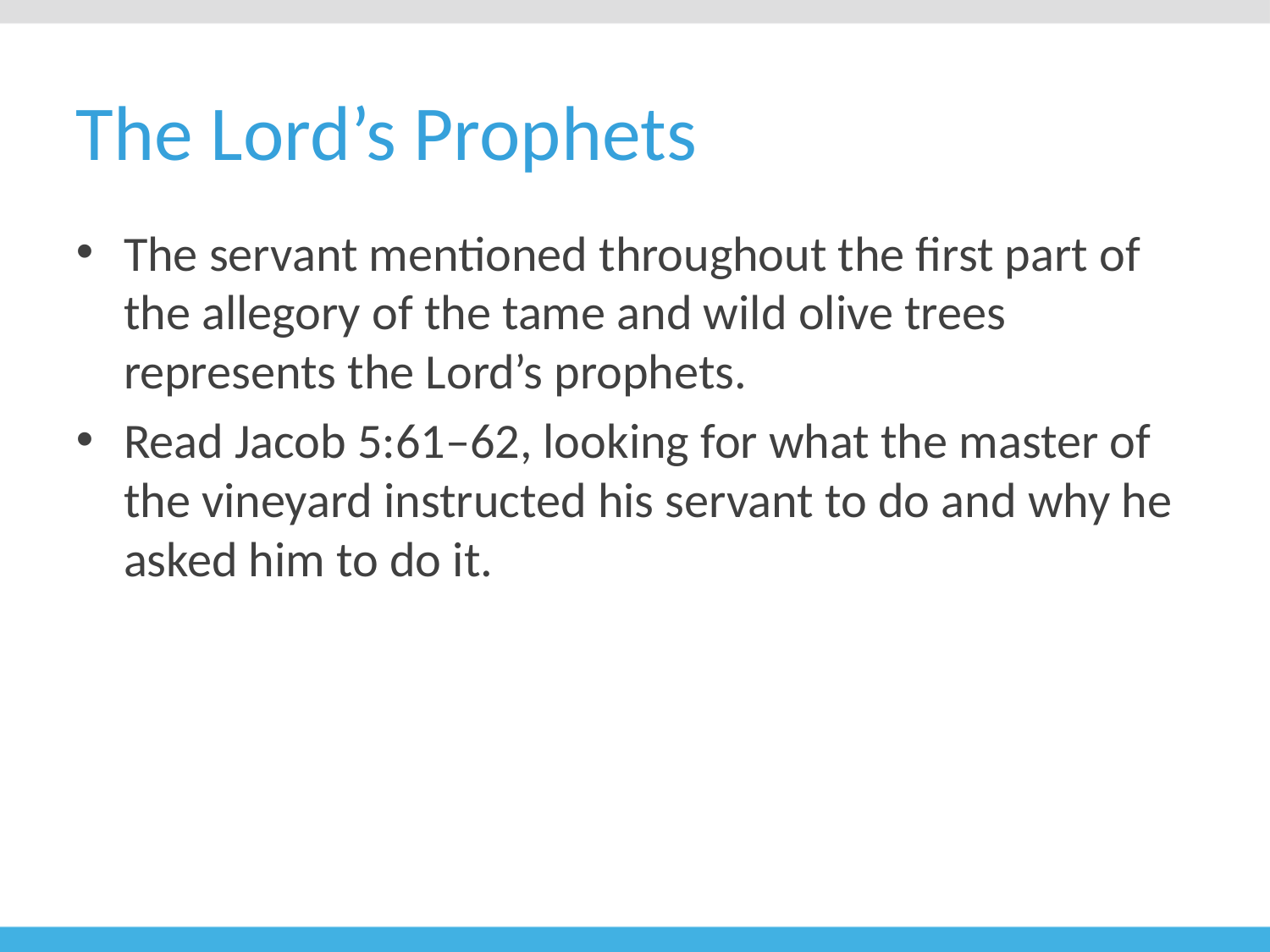

# The Lord’s Prophets
The servant mentioned throughout the first part of the allegory of the tame and wild olive trees represents the Lord’s prophets.
Read Jacob 5:61–62, looking for what the master of the vineyard instructed his servant to do and why he asked him to do it.